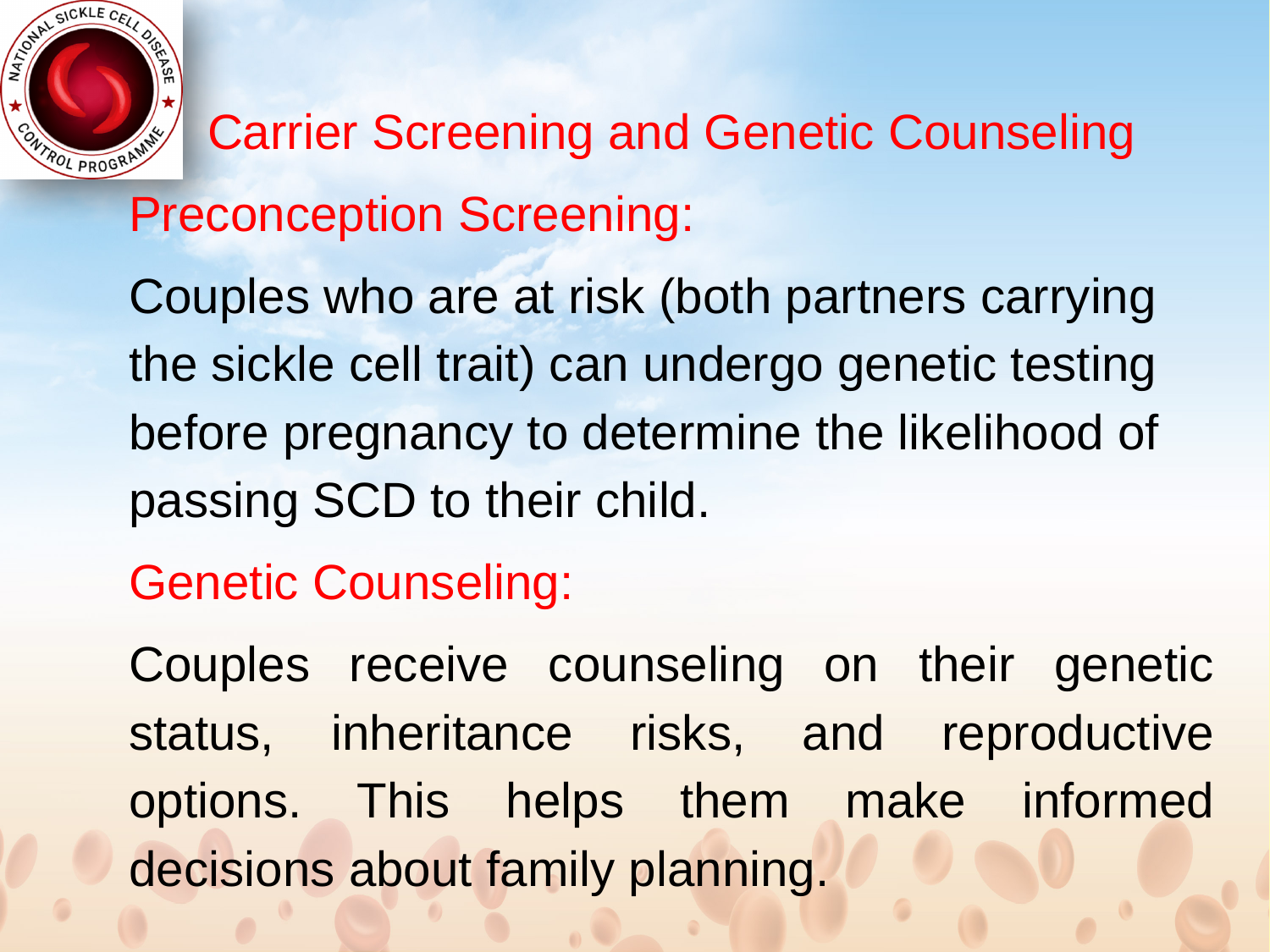

Carrier Screening and Genetic Counseling
Preconception Screening:
Couples who are at risk (both partners carrying the sickle cell trait) can undergo genetic testing before pregnancy to determine the likelihood of passing SCD to their child.
Genetic Counseling:
Couples receive counseling on their genetic status, inheritance risks, and reproductive options. This helps them make informed decisions about family planning.